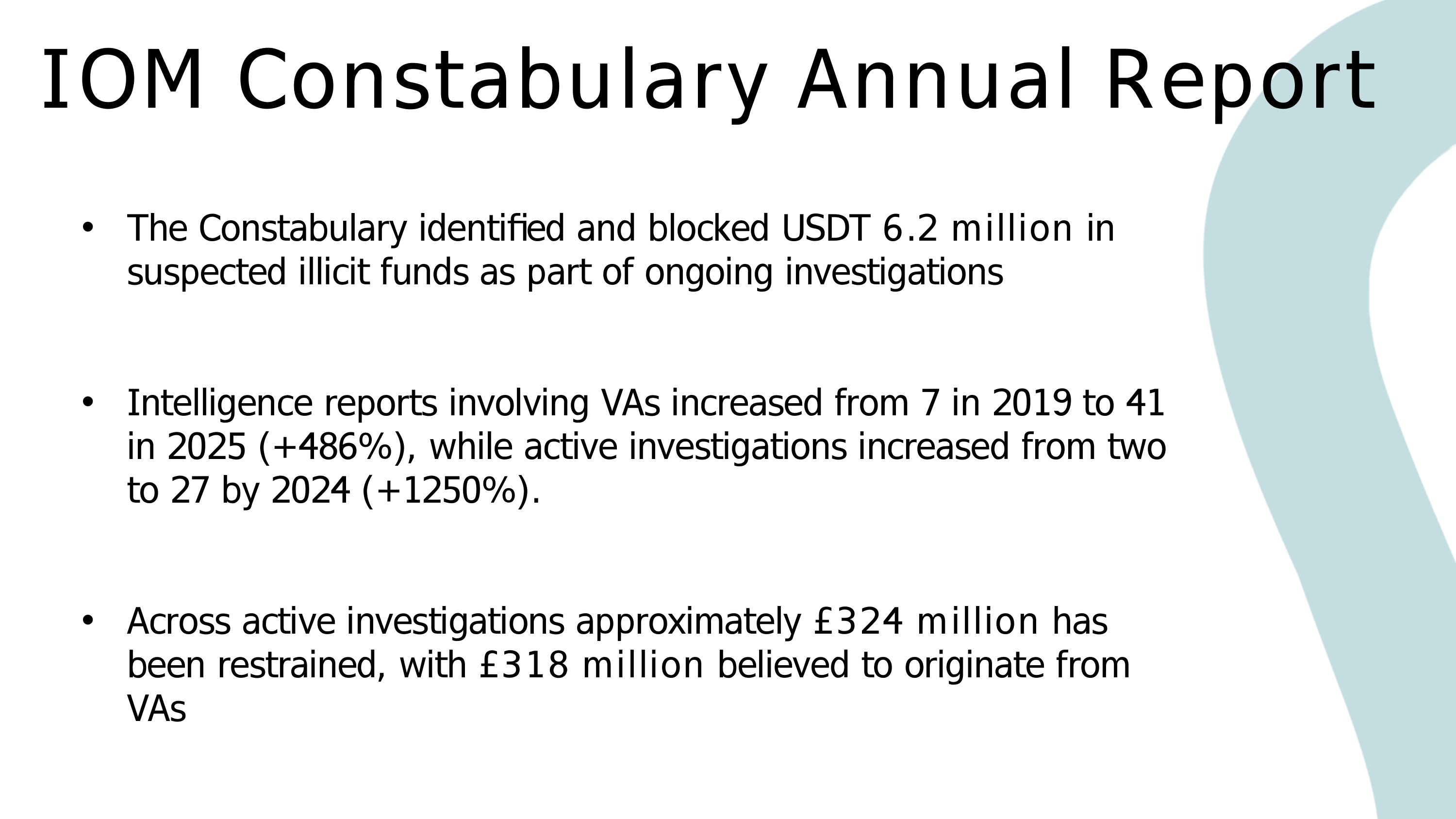

IOM Constabulary Annual Report
The Constabulary identified and blocked USDT 6.2 million in suspected illicit funds as part of ongoing investigations

Intelligence reports involving VAs increased from 7 in 2019 to 41 in 2025 (+486%), while active investigations increased from two to 27 by 2024 (+1250%).

Across active investigations approximately £324 million has been restrained, with £318 million believed to originate from VAs